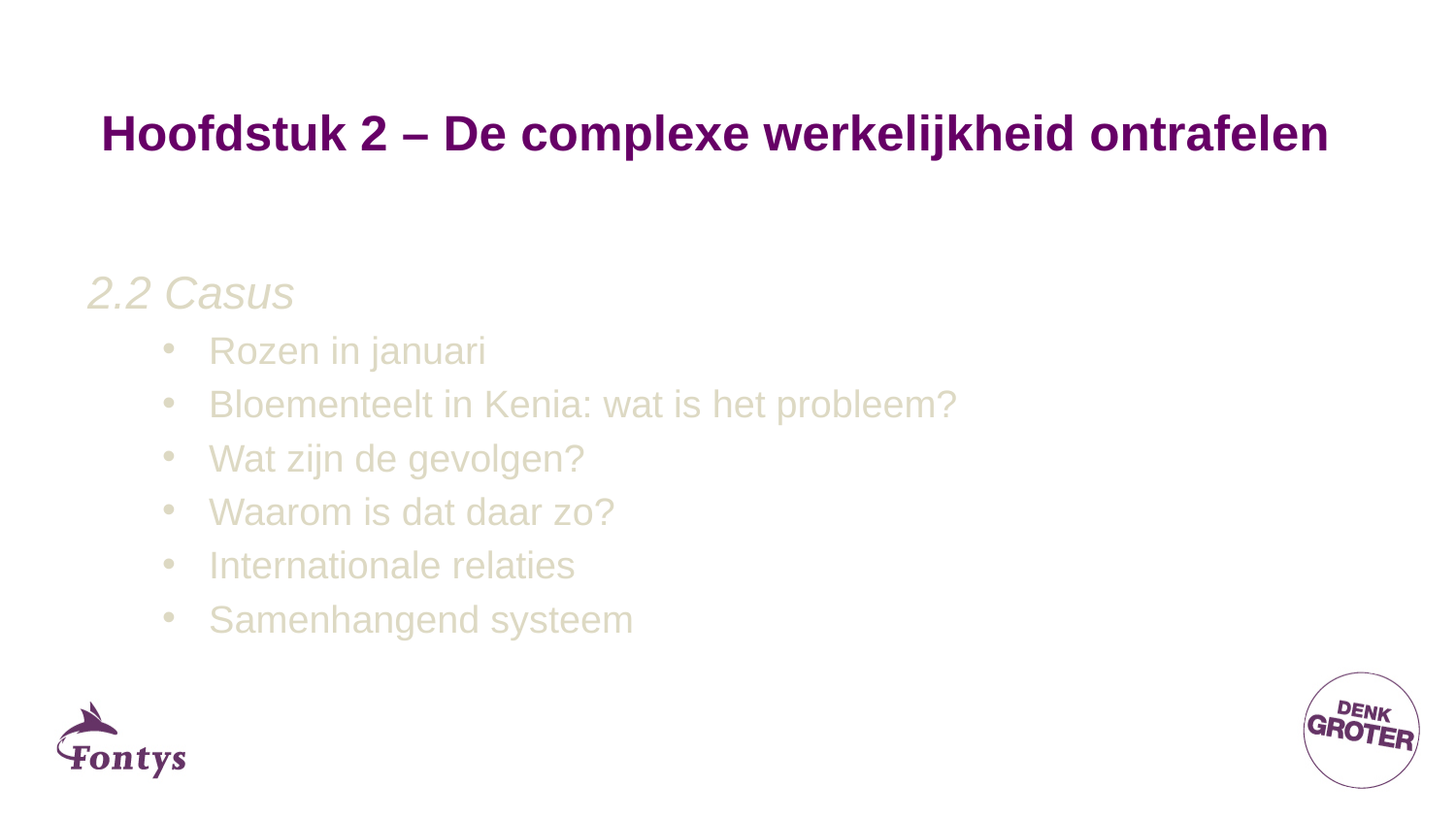

# Hoofdstuk 2 – De complexe werkelijkheid ontrafelen

2.2 Casus
Rozen in januari
Bloementeelt in Kenia: wat is het probleem?
Wat zijn de gevolgen?
Waarom is dat daar zo?
Internationale relaties
Samenhangend systeem